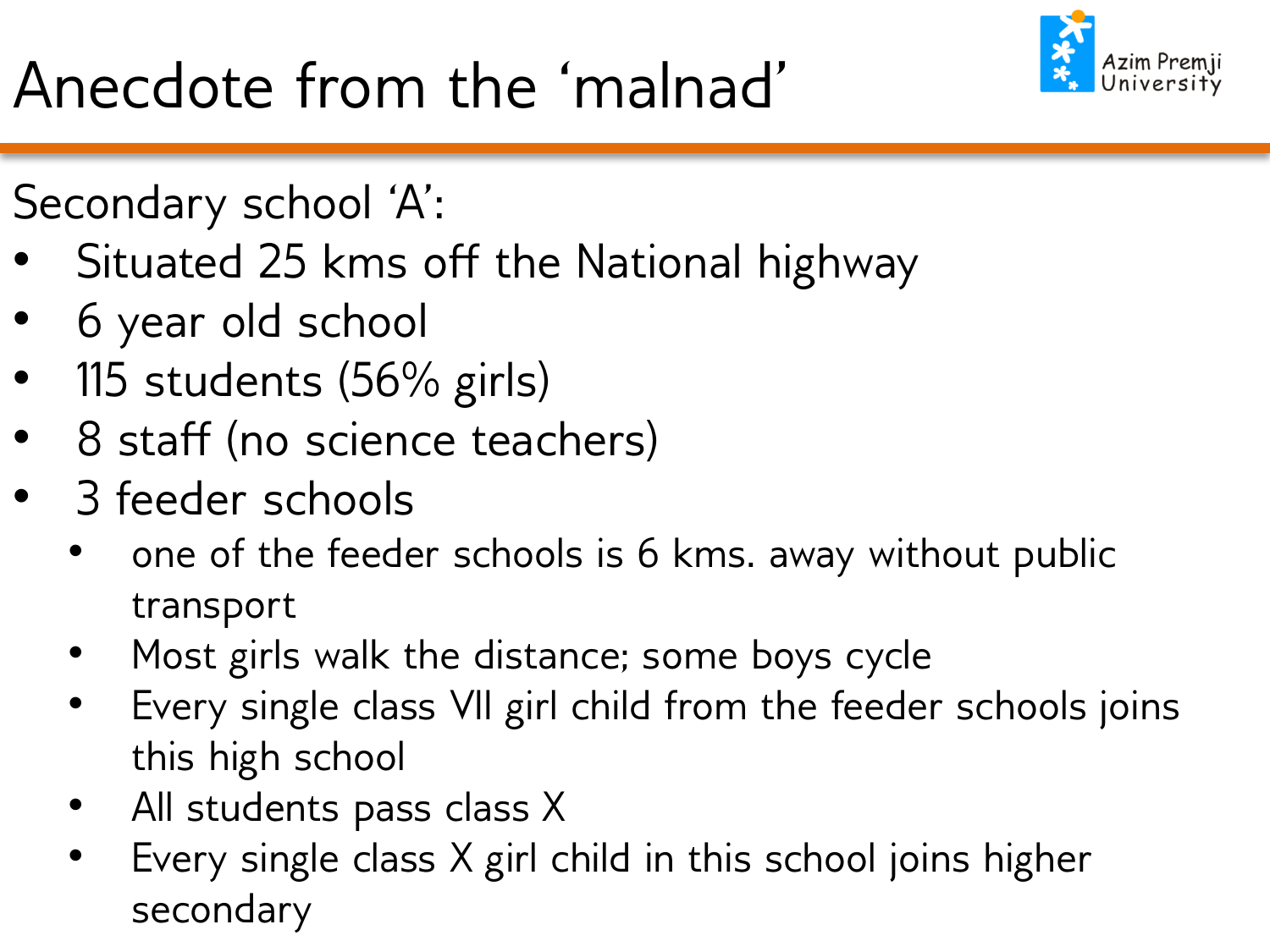

# Anecdote from the ‘malnad’
Secondary school ‘A’:
Situated 25 kms off the National highway
6 year old school
115 students (56% girls)
8 staff (no science teachers)
3 feeder schools
one of the feeder schools is 6 kms. away without public transport
Most girls walk the distance; some boys cycle
Every single class VII girl child from the feeder schools joins this high school
All students pass class X
Every single class X girl child in this school joins higher secondary